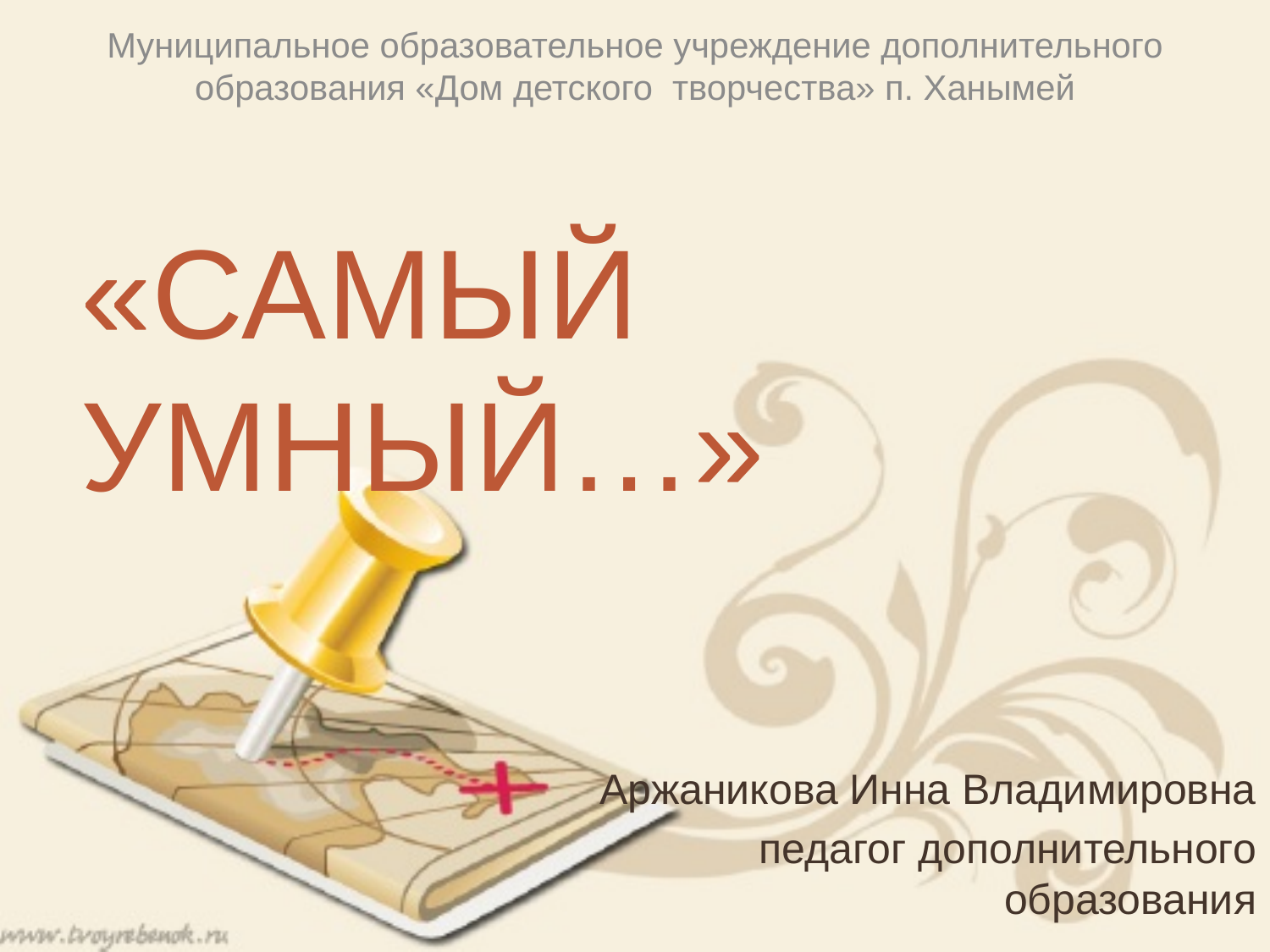

Муниципальное образовательное учреждение дополнительного образования «Дом детского  творчества» п. Ханымей
# «Самый умный…»
Аржаникова Инна Владимировна
педагог дополнительного образования